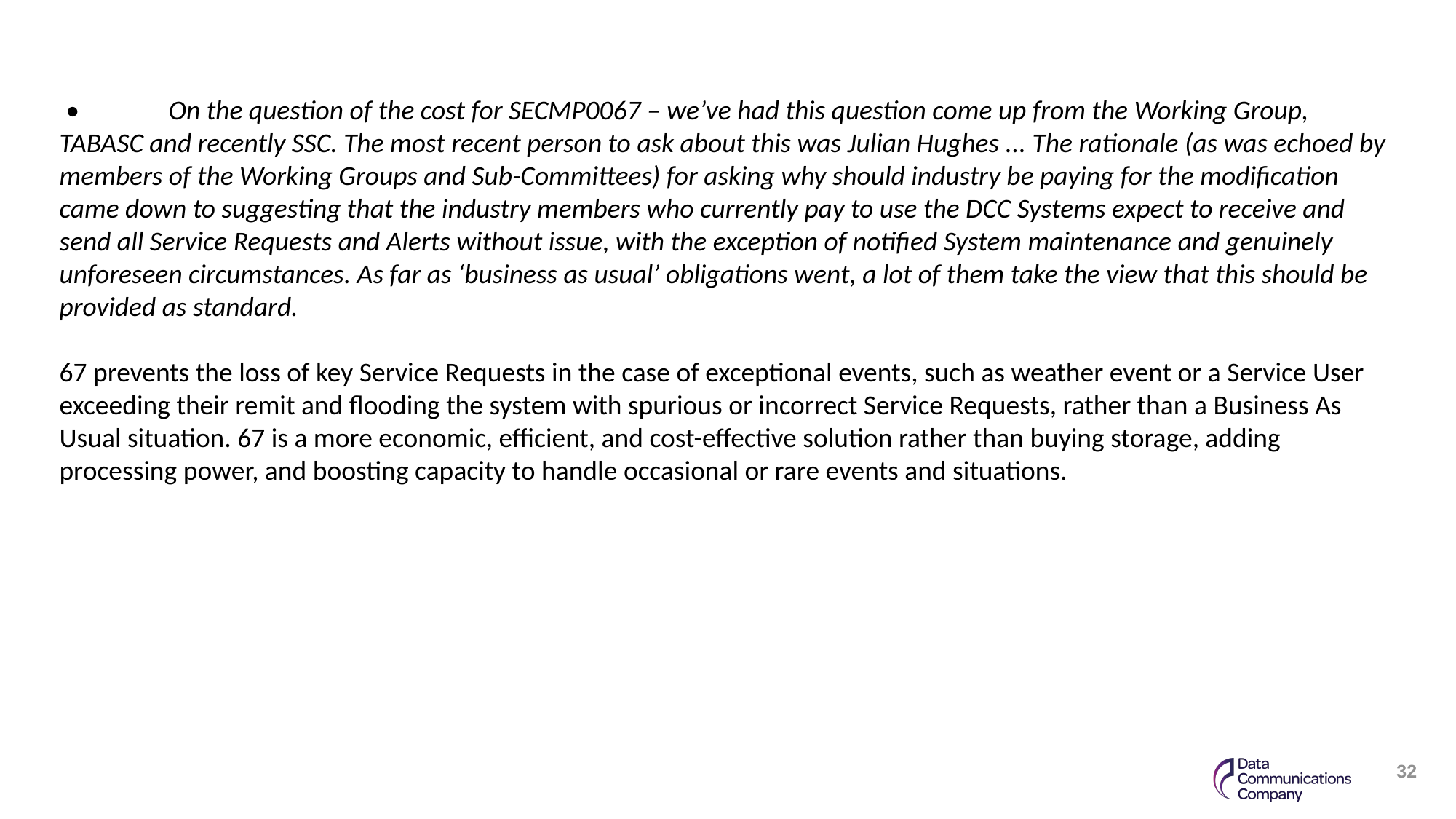

•	On the question of the cost for SECMP0067 – we’ve had this question come up from the Working Group, TABASC and recently SSC. The most recent person to ask about this was Julian Hughes ... The rationale (as was echoed by members of the Working Groups and Sub-Committees) for asking why should industry be paying for the modification came down to suggesting that the industry members who currently pay to use the DCC Systems expect to receive and send all Service Requests and Alerts without issue, with the exception of notified System maintenance and genuinely unforeseen circumstances. As far as ‘business as usual’ obligations went, a lot of them take the view that this should be provided as standard.

67 prevents the loss of key Service Requests in the case of exceptional events, such as weather event or a Service User exceeding their remit and flooding the system with spurious or incorrect Service Requests, rather than a Business As Usual situation. 67 is a more economic, efficient, and cost-effective solution rather than buying storage, adding processing power, and boosting capacity to handle occasional or rare events and situations.
32